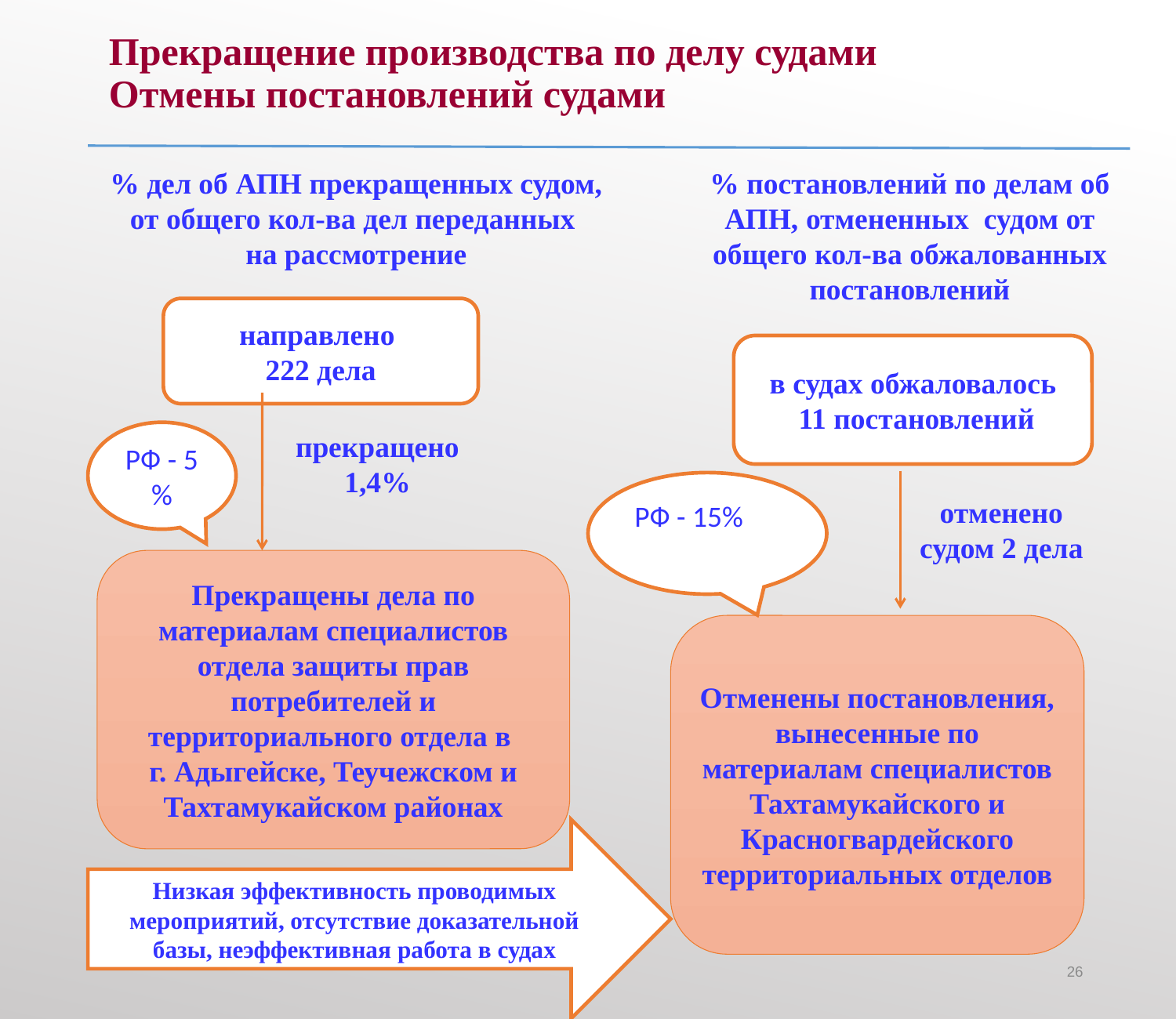

# Прекращение производства по делу судами Отмены постановлений судами
% дел об АПН прекращенных судом,
от общего кол-ва дел переданных
на рассмотрение
% постановлений по делам об АПН, отмененных  судом от общего кол-ва обжалованных постановлений

направлено
222 дела
в судах обжаловалось
 11 постановлений
РФ - 5 %
прекращено
1,4%
РФ - 15%

отменено судом 2 дела
Прекращены дела по материалам специалистов отдела защиты прав потребителей и территориального отдела в
г. Адыгейске, Теучежском и Тахтамукайском районах
Отменены постановления, вынесенные по материалам специалистов Тахтамукайского и Красногвардейского территориальных отделов
Низкая эффективность проводимых мероприятий, отсутствие доказательной базы, неэффективная работа в судах
26